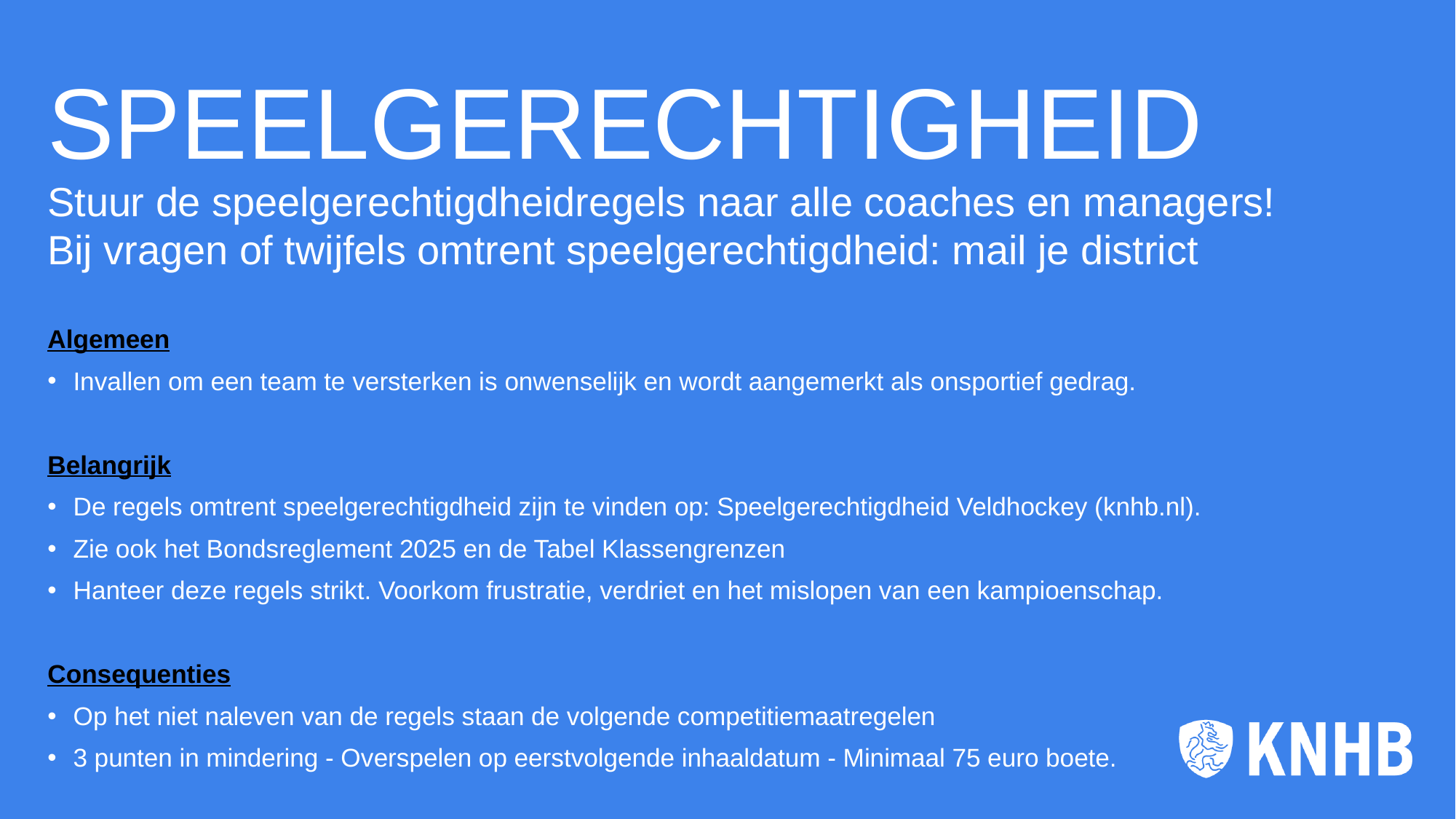

# SPEELGERECHTIGHEID
Stuur de speelgerechtigdheidregels naar alle coaches en managers!
Bij vragen of twijfels omtrent speelgerechtigdheid: mail je district
Algemeen
Invallen om een team te versterken is onwenselijk en wordt aangemerkt als onsportief gedrag.

Belangrijk
De regels omtrent speelgerechtigdheid zijn te vinden op: Speelgerechtigdheid Veldhockey (knhb.nl).
Zie ook het Bondsreglement 2025 en de Tabel Klassengrenzen
Hanteer deze regels strikt. Voorkom frustratie, verdriet en het mislopen van een kampioenschap.

Consequenties
Op het niet naleven van de regels staan de volgende competitiemaatregelen
3 punten in mindering - Overspelen op eerstvolgende inhaaldatum - Minimaal 75 euro boete.